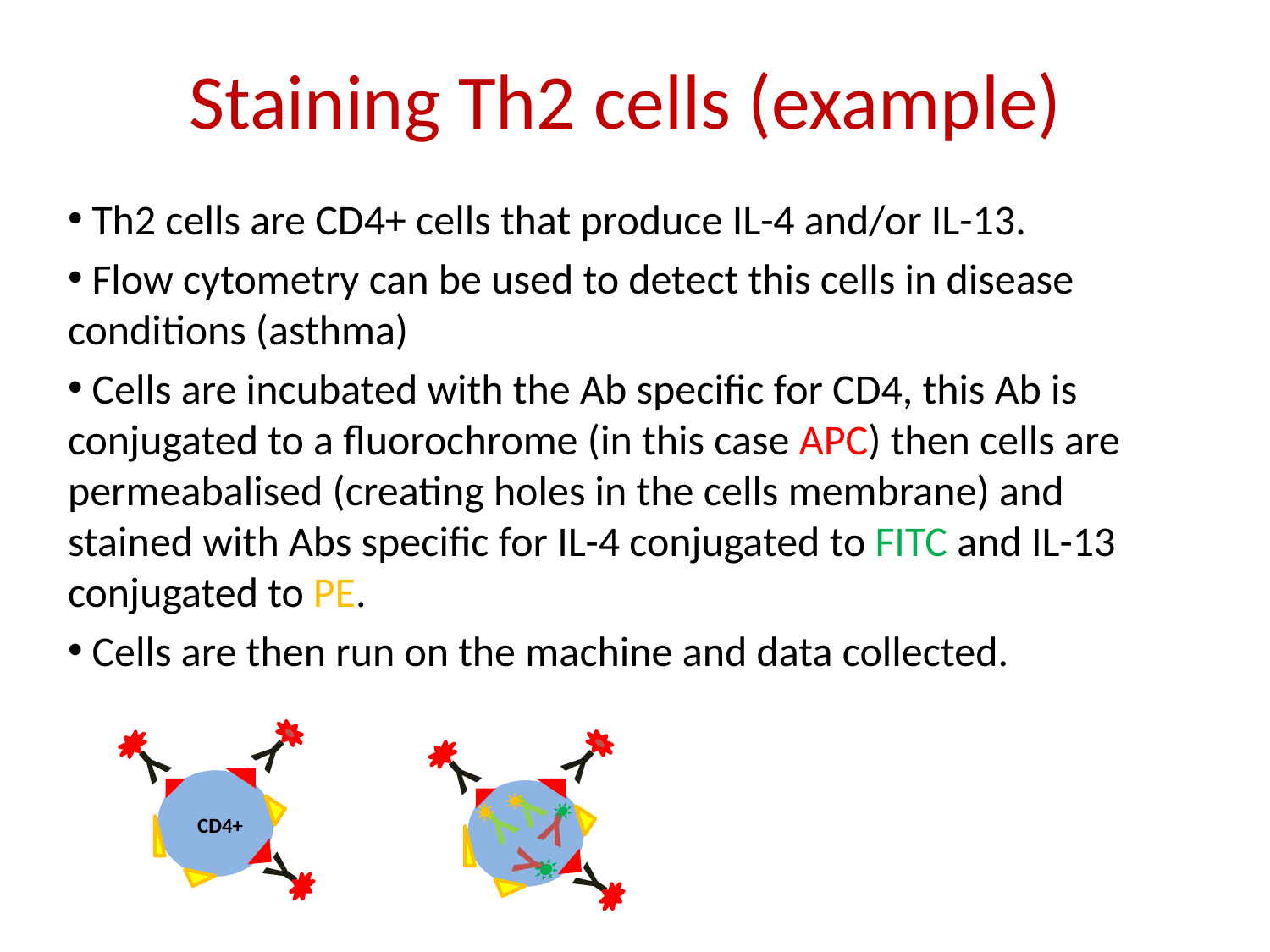

# Staining Th2 cells (example)
 Th2 cells are CD4+ cells that produce IL-4 and/or IL-13.
 Flow cytometry can be used to detect this cells in disease conditions (asthma)
 Cells are incubated with the Ab specific for CD4, this Ab is conjugated to a fluorochrome (in this case APC) then cells are permeabalised (creating holes in the cells membrane) and stained with Abs specific for IL-4 conjugated to FITC and IL-13 conjugated to PE.
 Cells are then run on the machine and data collected.

Y

Y

Y

Y

Y

Y

Y

Y

Y

CD4+
Y